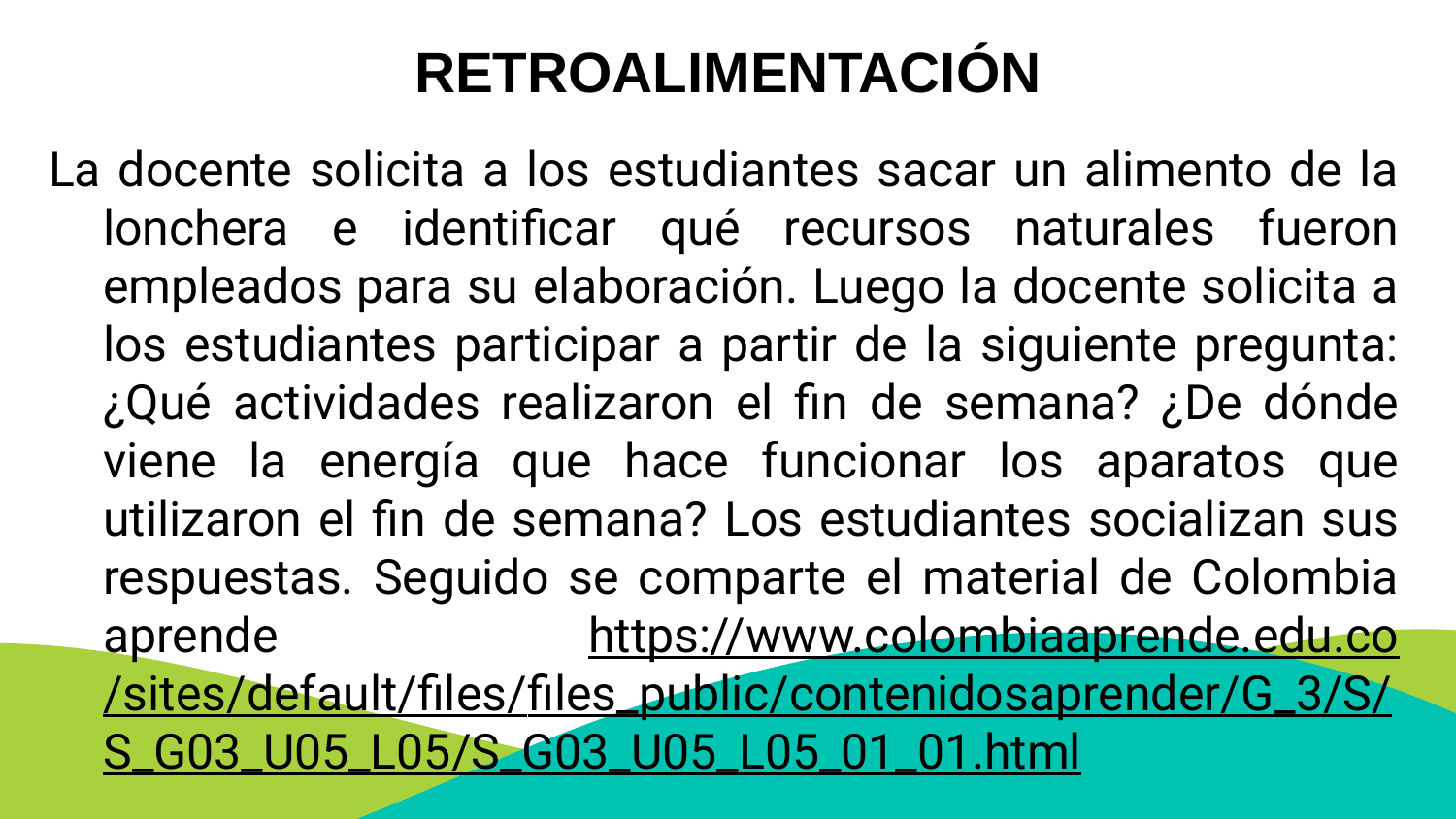

RETROALIMENTACIÓN
La docente solicita a los estudiantes sacar un alimento de la lonchera e identificar qué recursos naturales fueron empleados para su elaboración. Luego la docente solicita a los estudiantes participar a partir de la siguiente pregunta: ¿Qué actividades realizaron el fin de semana? ¿De dónde viene la energía que hace funcionar los aparatos que utilizaron el fin de semana? Los estudiantes socializan sus respuestas. Seguido se comparte el material de Colombia aprende https://www.colombiaaprende.edu.co/sites/default/files/files_public/contenidosaprender/G_3/S/S_G03_U05_L05/S_G03_U05_L05_01_01.html